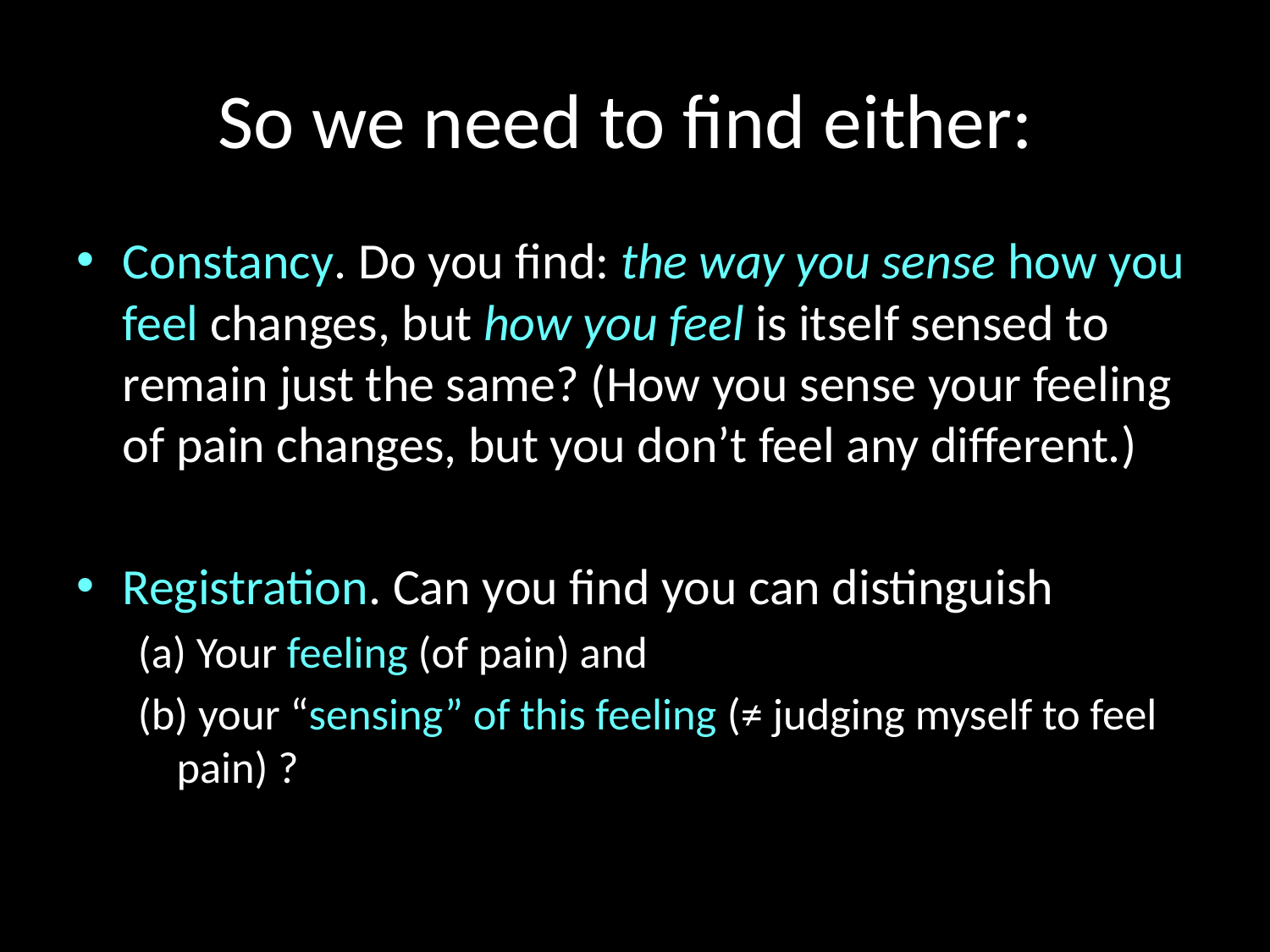

# So we need to find either:
Constancy. Do you find: the way you sense how you feel changes, but how you feel is itself sensed to remain just the same? (How you sense your feeling of pain changes, but you don’t feel any different.)

Registration. Can you find you can distinguish
(a) Your feeling (of pain) and
(b) your “sensing” of this feeling (≠ judging myself to feel pain) ?